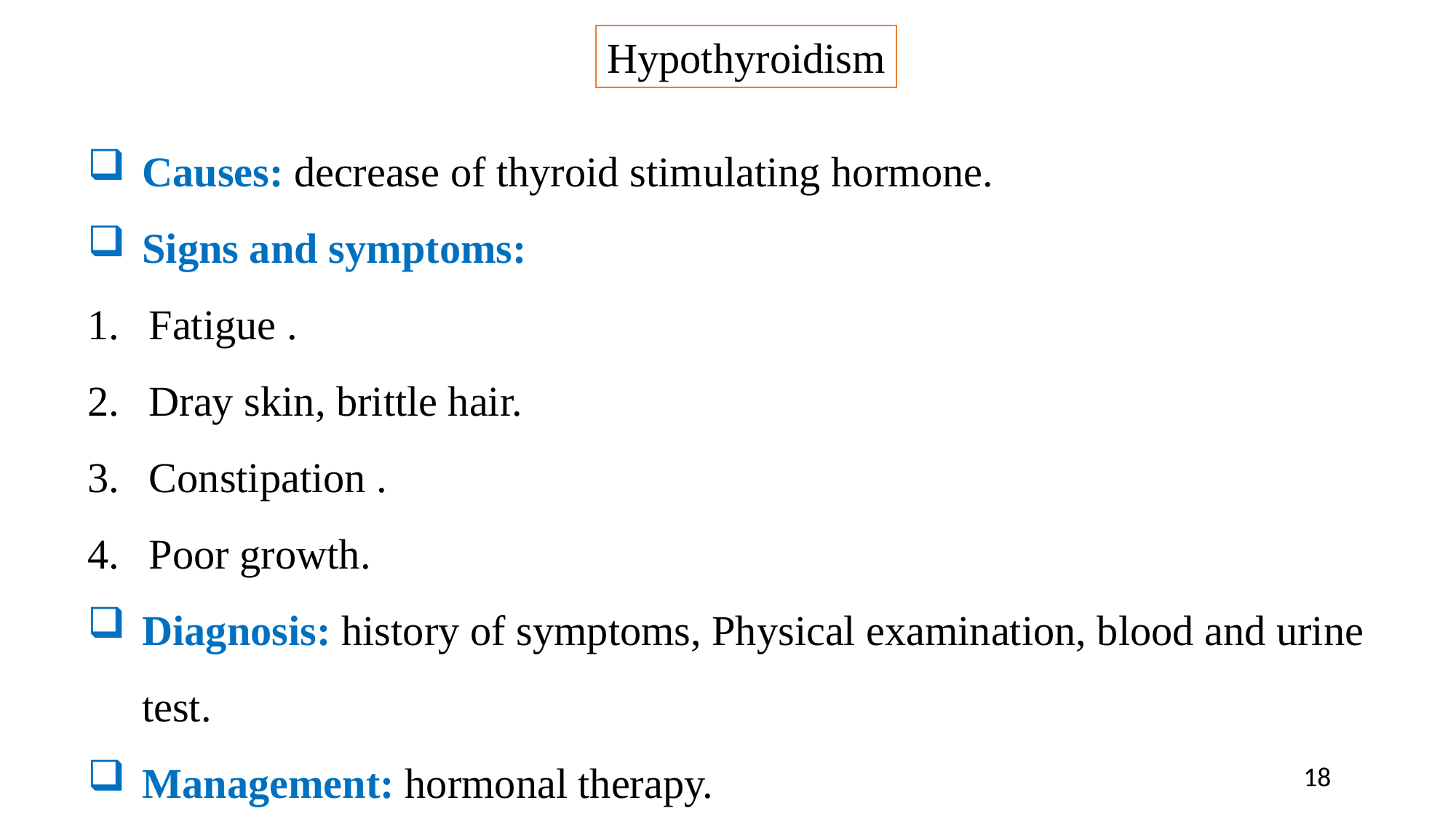

Hypothyroidism
Causes: decrease of thyroid stimulating hormone.
Signs and symptoms:
Fatigue .
Dray skin, brittle hair.
Constipation .
Poor growth.
Diagnosis: history of symptoms, Physical examination, blood and urine test.
Management: hormonal therapy.

18